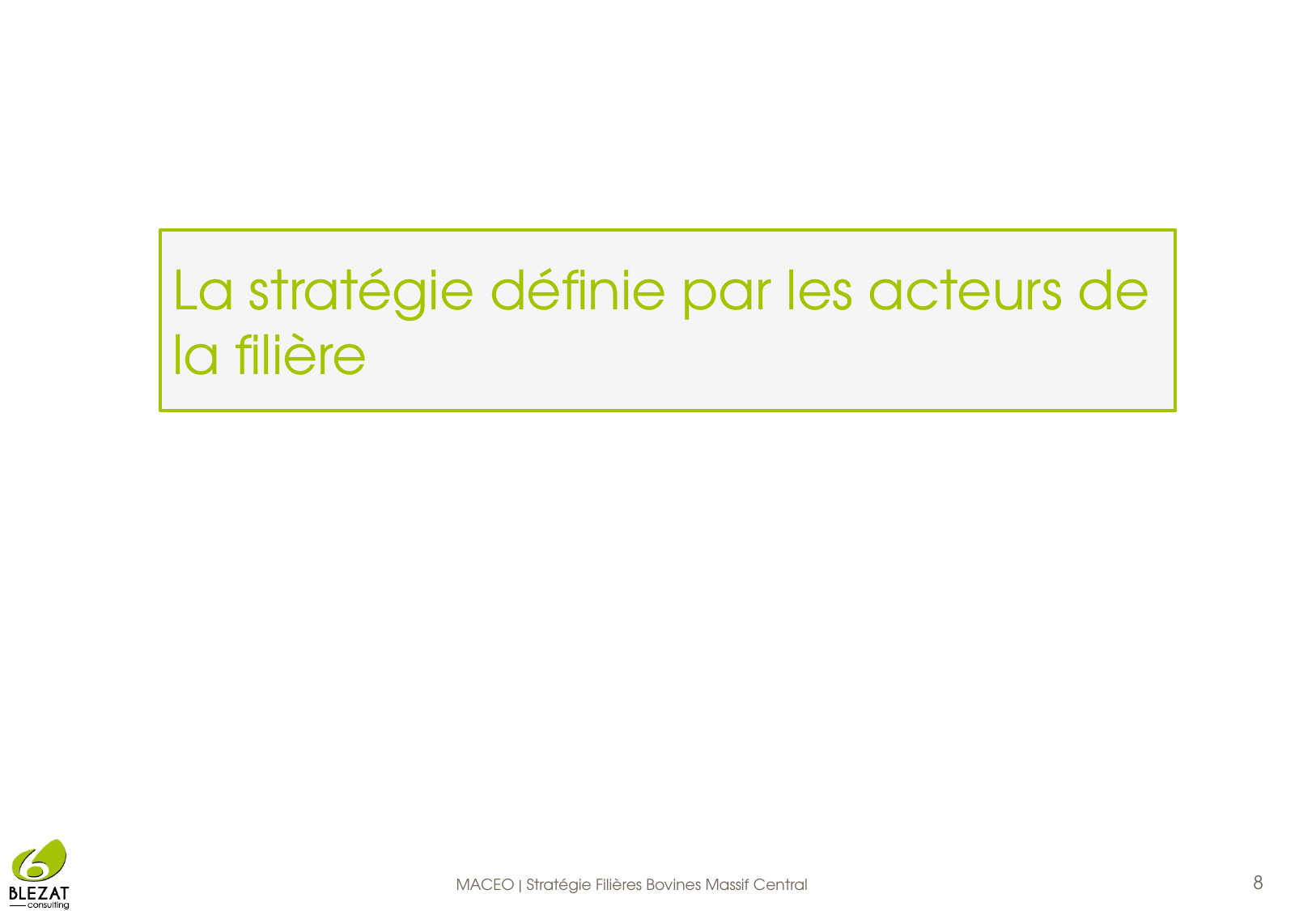

# La stratégie définie par les acteurs de la filière

MACEO | Stratégie Filières Bovines Massif Central
8